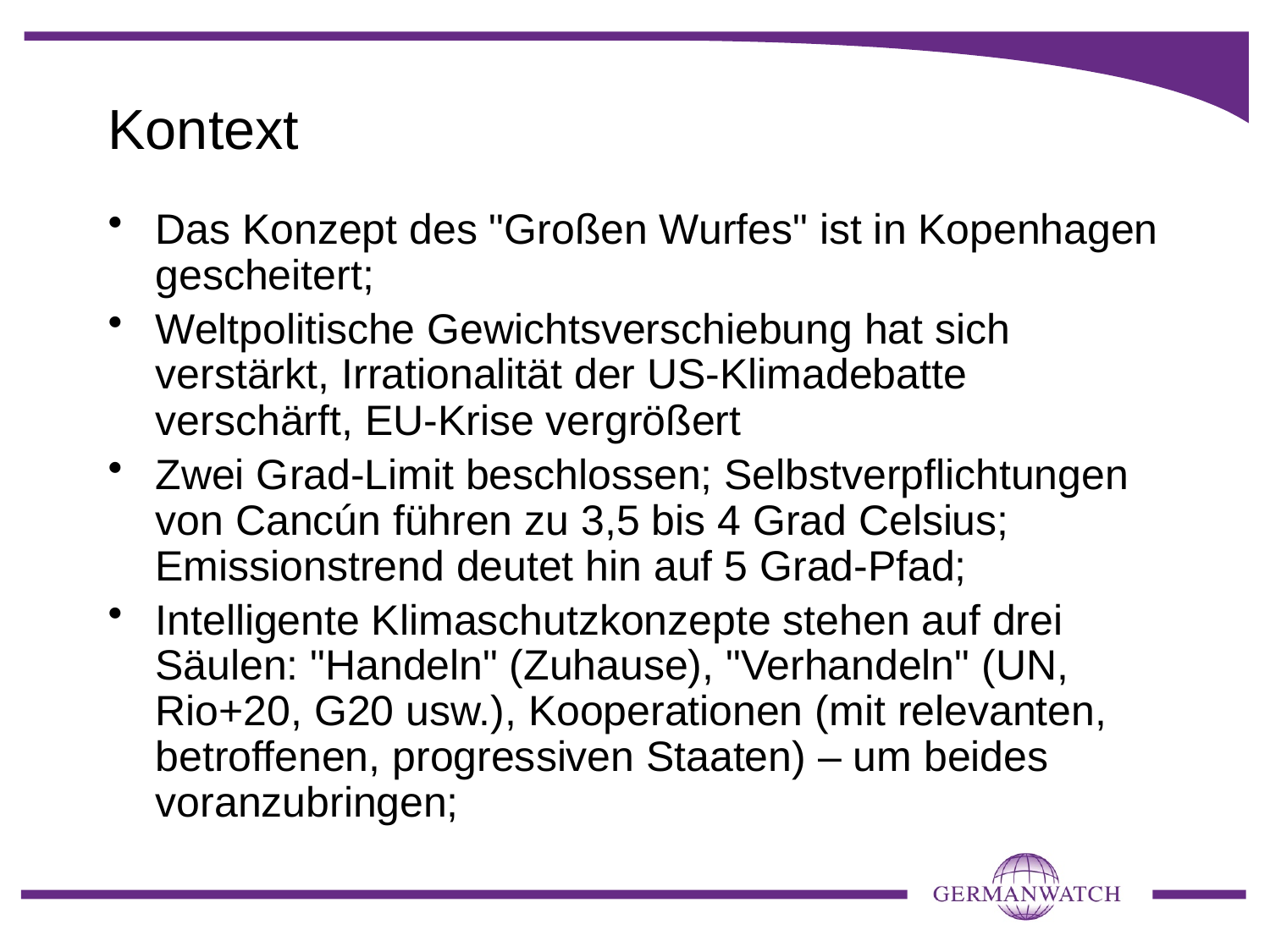

Kontext
Das Konzept des "Großen Wurfes" ist in Kopenhagen gescheitert;
Weltpolitische Gewichtsverschiebung hat sich verstärkt, Irrationalität der US-Klimadebatte verschärft, EU-Krise vergrößert
Zwei Grad-Limit beschlossen; Selbstverpflichtungen von Cancún führen zu 3,5 bis 4 Grad Celsius; Emissionstrend deutet hin auf 5 Grad-Pfad;
Intelligente Klimaschutzkonzepte stehen auf drei Säulen: "Handeln" (Zuhause), "Verhandeln" (UN, Rio+20, G20 usw.), Kooperationen (mit relevanten, betroffenen, progressiven Staaten) – um beides voranzubringen;